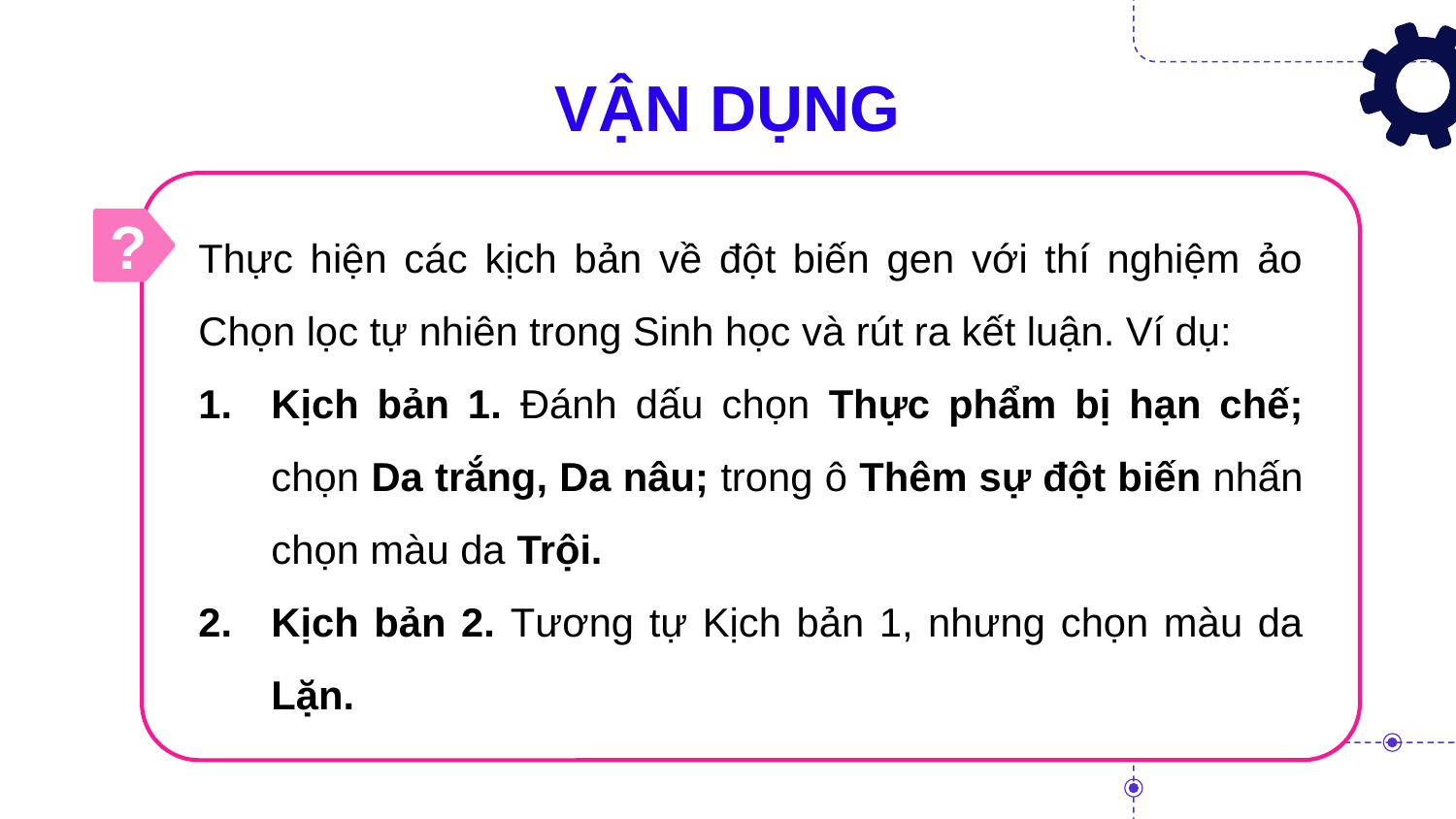

VẬN DỤNG

?
Thực hiện các kịch bản về đột biến gen với thí nghiệm ảo Chọn lọc tự nhiên trong Sinh học và rút ra kết luận. Ví dụ:
Kịch bản 1. Đánh dấu chọn Thực phẩm bị hạn chế; chọn Da trắng, Da nâu; trong ô Thêm sự đột biến nhấn chọn màu da Trội.
Kịch bản 2. Tương tự Kịch bản 1, nhưng chọn màu da Lặn.